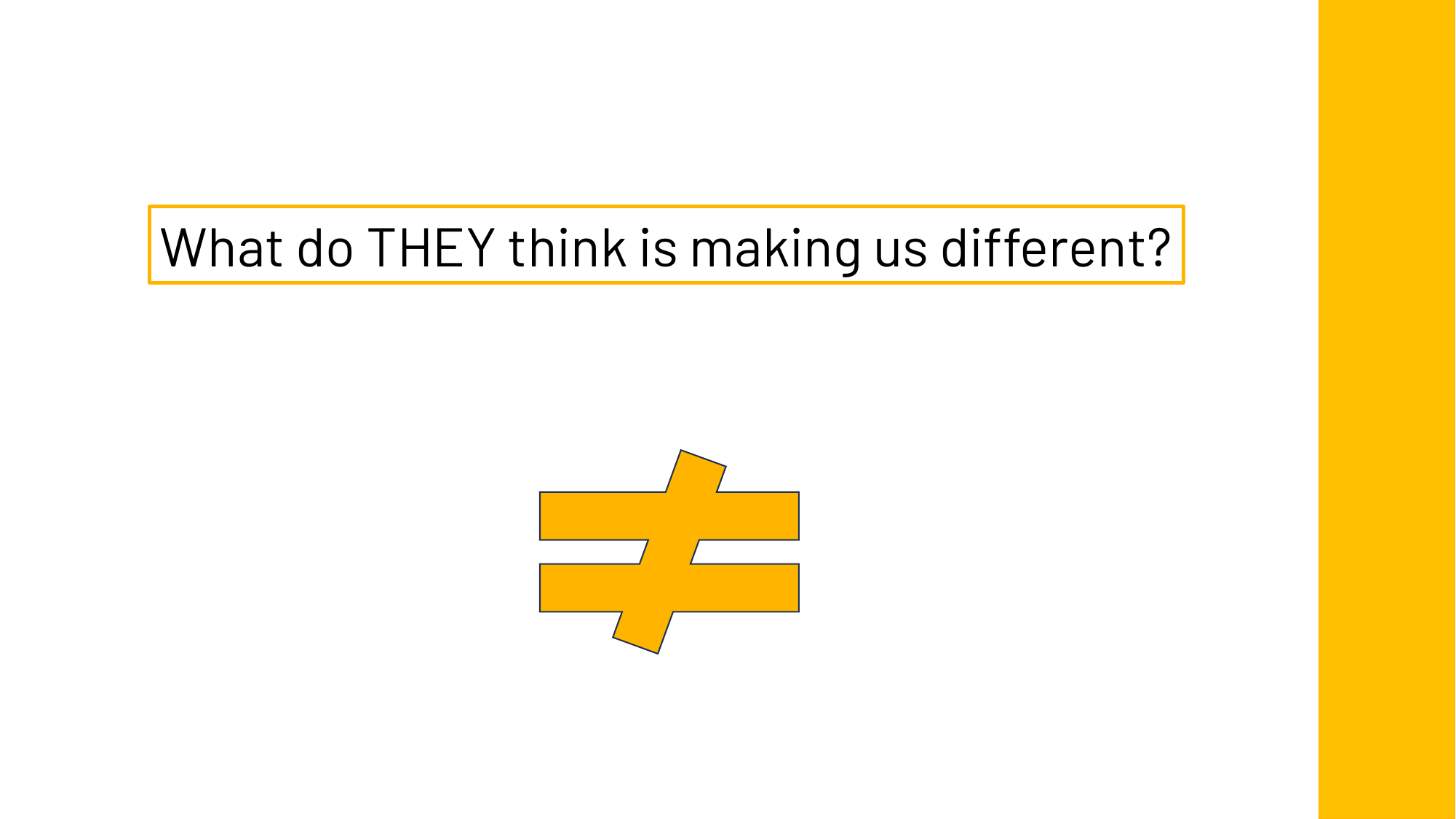

What do THEY think is making us different?